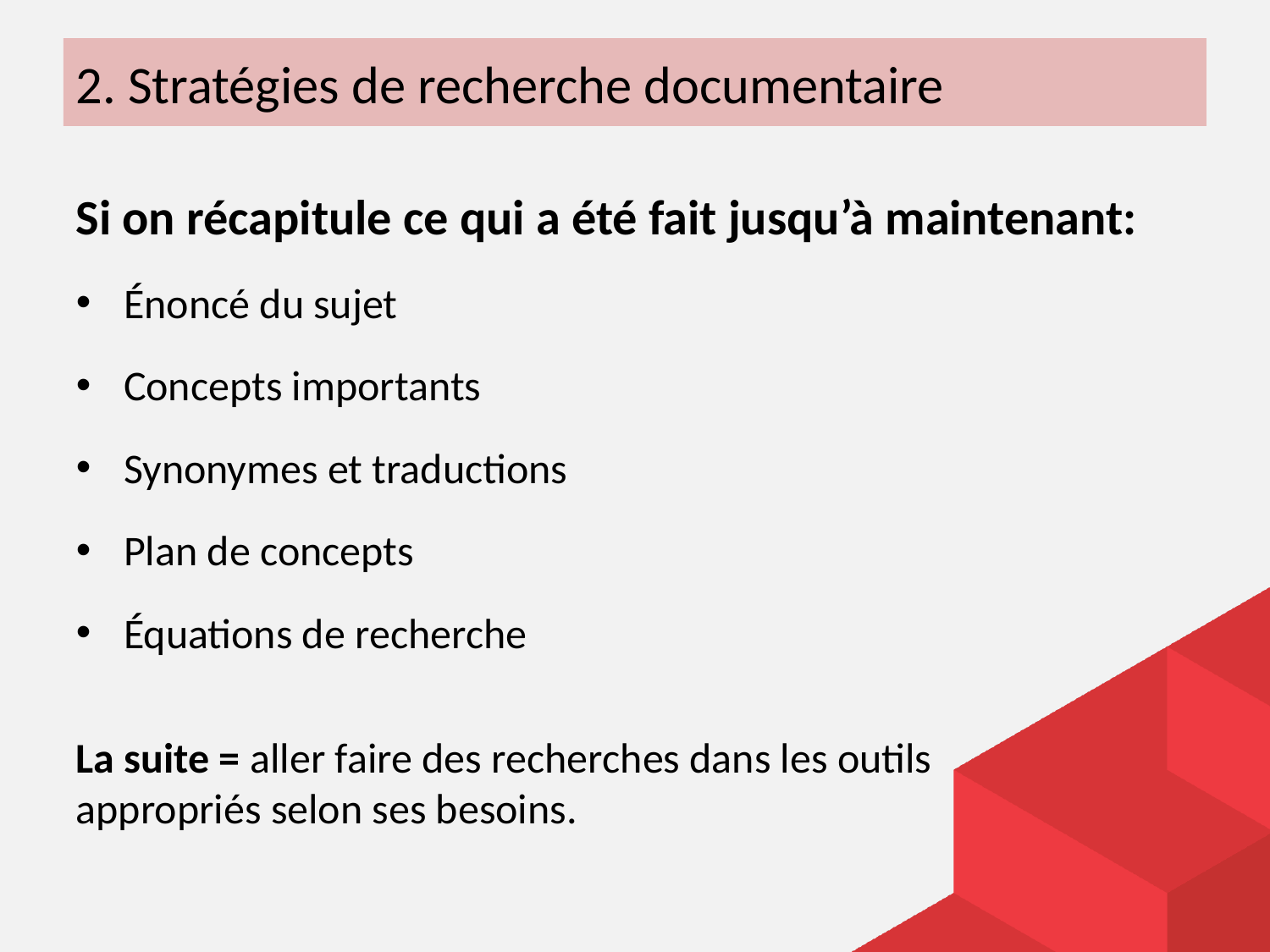

2. Stratégies de recherche documentaire
Si on récapitule ce qui a été fait jusqu’à maintenant:
Énoncé du sujet
Concepts importants
Synonymes et traductions
Plan de concepts
Équations de recherche
La suite = aller faire des recherches dans les outils
appropriés selon ses besoins.